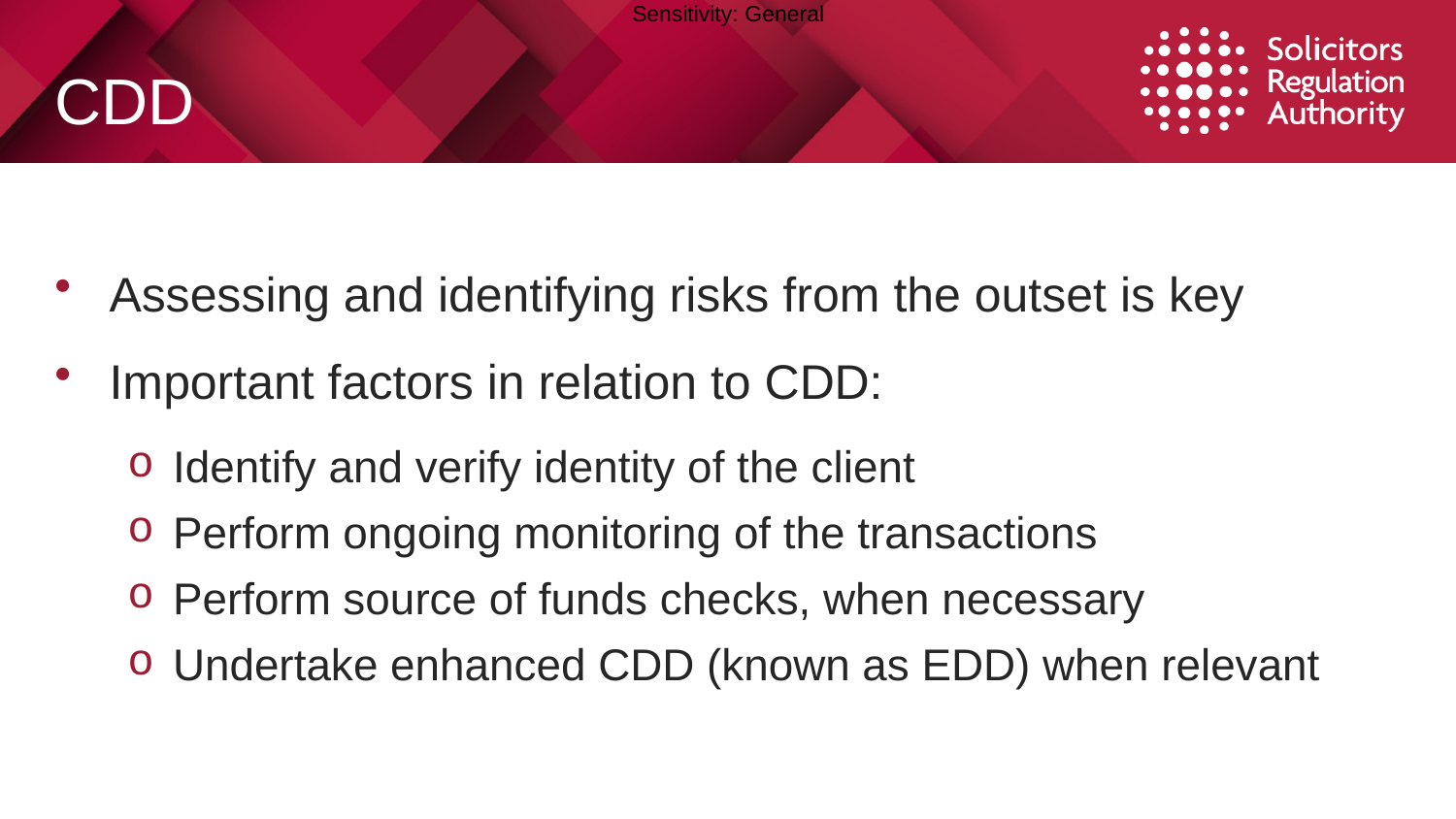

# CDD

Assessing and identifying risks from the outset is key
Important factors in relation to CDD:
Identify and verify identity of the client
Perform ongoing monitoring of the transactions
Perform source of funds checks, when necessary
Undertake enhanced CDD (known as EDD) when relevant